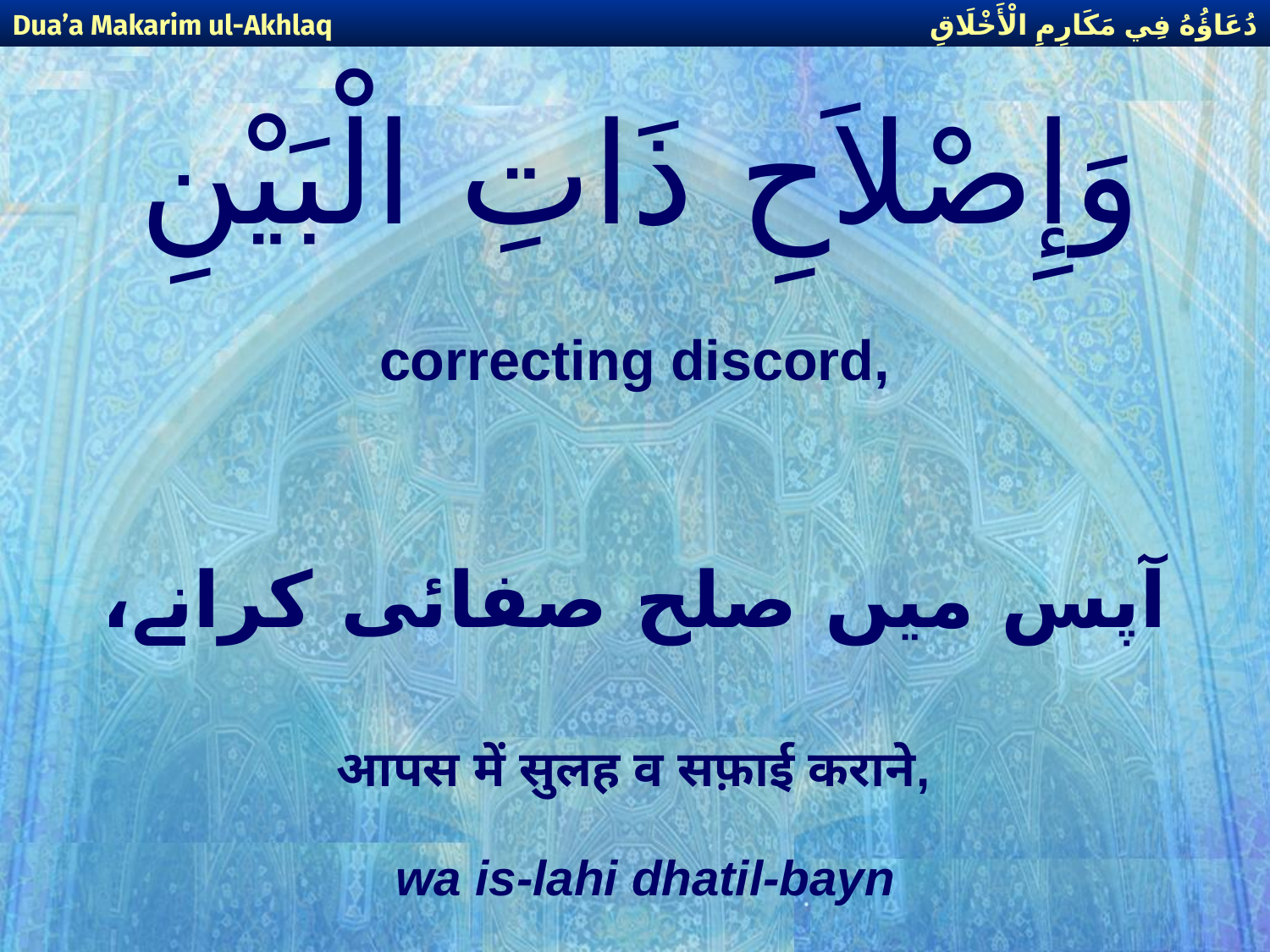

دُعَاؤُهُ فِي مَكَارِمِ الْأَخْلَاقِ
Dua’a Makarim ul-Akhlaq
# وَإِصْلاَحِ ذَاتِ الْبَيْنِ
correcting discord,
آپس میں صلح صفائی كرانے،
आपस में सुलह व सफ़ाई कराने,
wa is-lahi dhatil-bayn